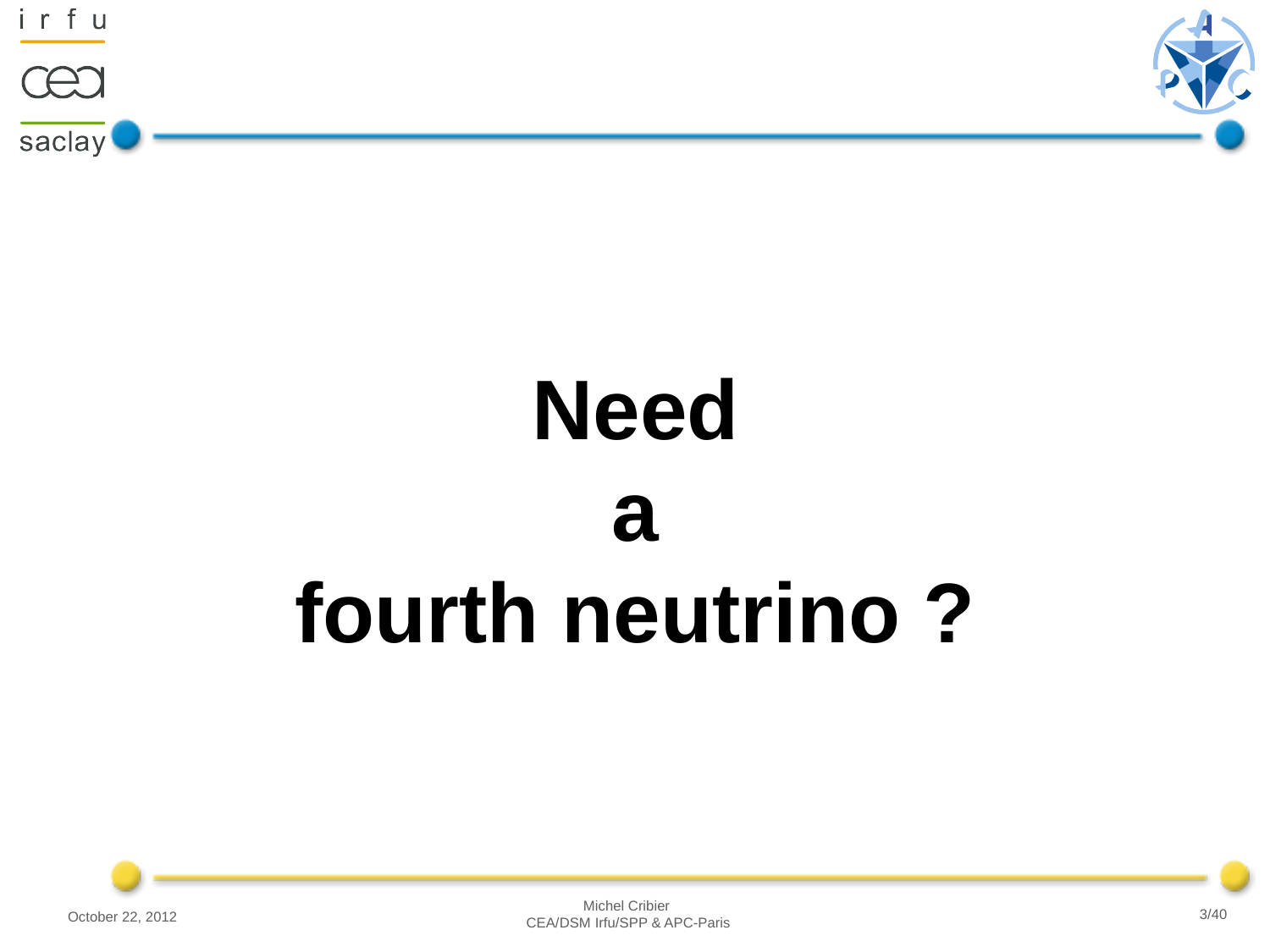

Need
a
fourth neutrino ?
# Need ?
Michel Cribier
CEA/DSM Irfu/SPP & APC-Paris
3/40
October 22, 2012